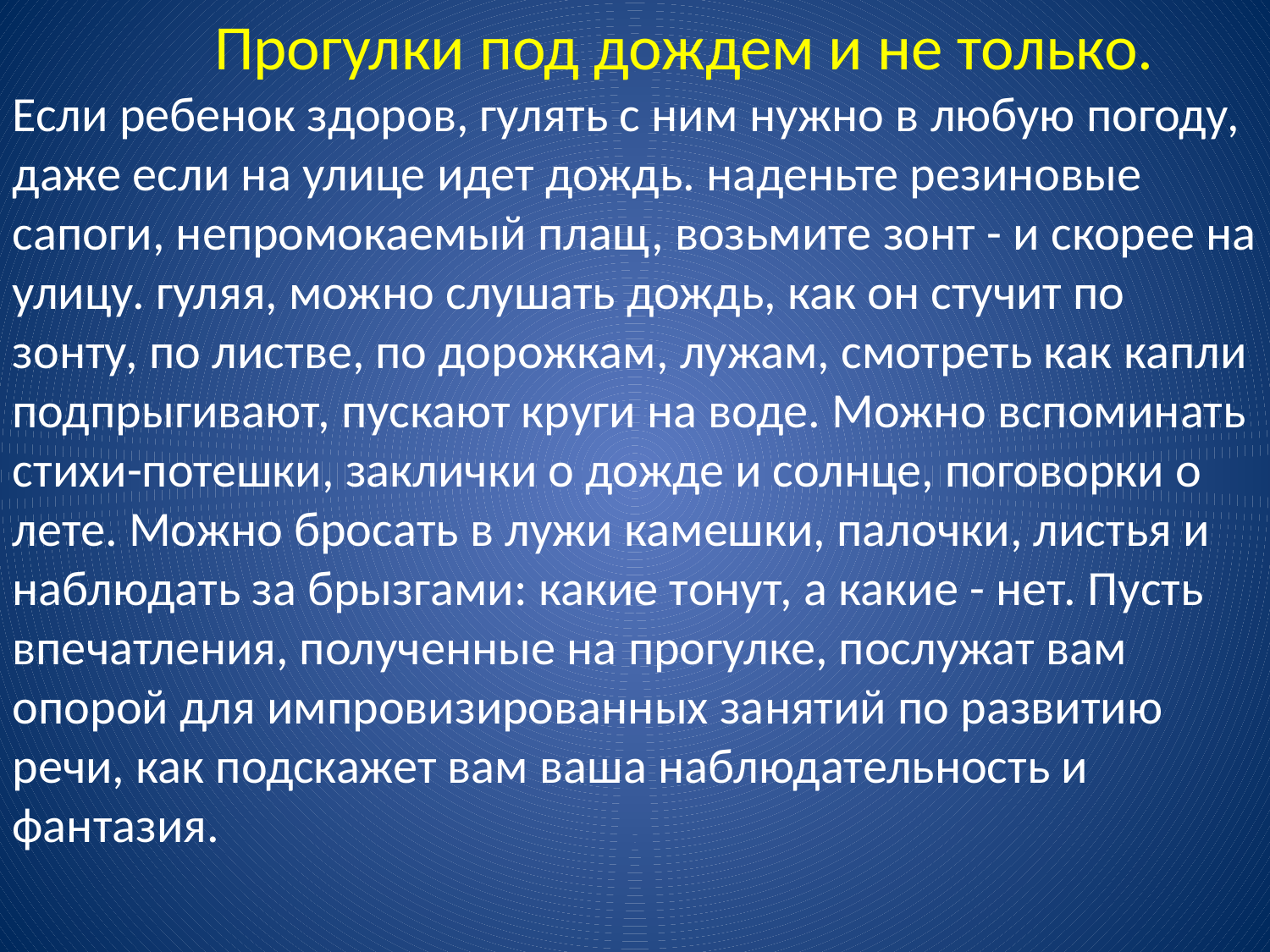

Прогулки под дождем и не только.
Если ребенок здоров, гулять с ним нужно в любую погоду, даже если на улице идет дождь. наденьте резиновые сапоги, непромокаемый плащ, возьмите зонт - и скорее на улицу. гуляя, можно слушать дождь, как он стучит по зонту, по листве, по дорожкам, лужам, смотреть как капли подпрыгивают, пускают круги на воде. Можно вспоминать стихи-потешки, заклички о дожде и солнце, поговорки о лете. Можно бросать в лужи камешки, палочки, листья и наблюдать за брызгами: какие тонут, а какие - нет. Пусть впечатления, полученные на прогулке, послужат вам опорой для импровизированных занятий по развитию речи, как подскажет вам ваша наблюдательность и фантазия.